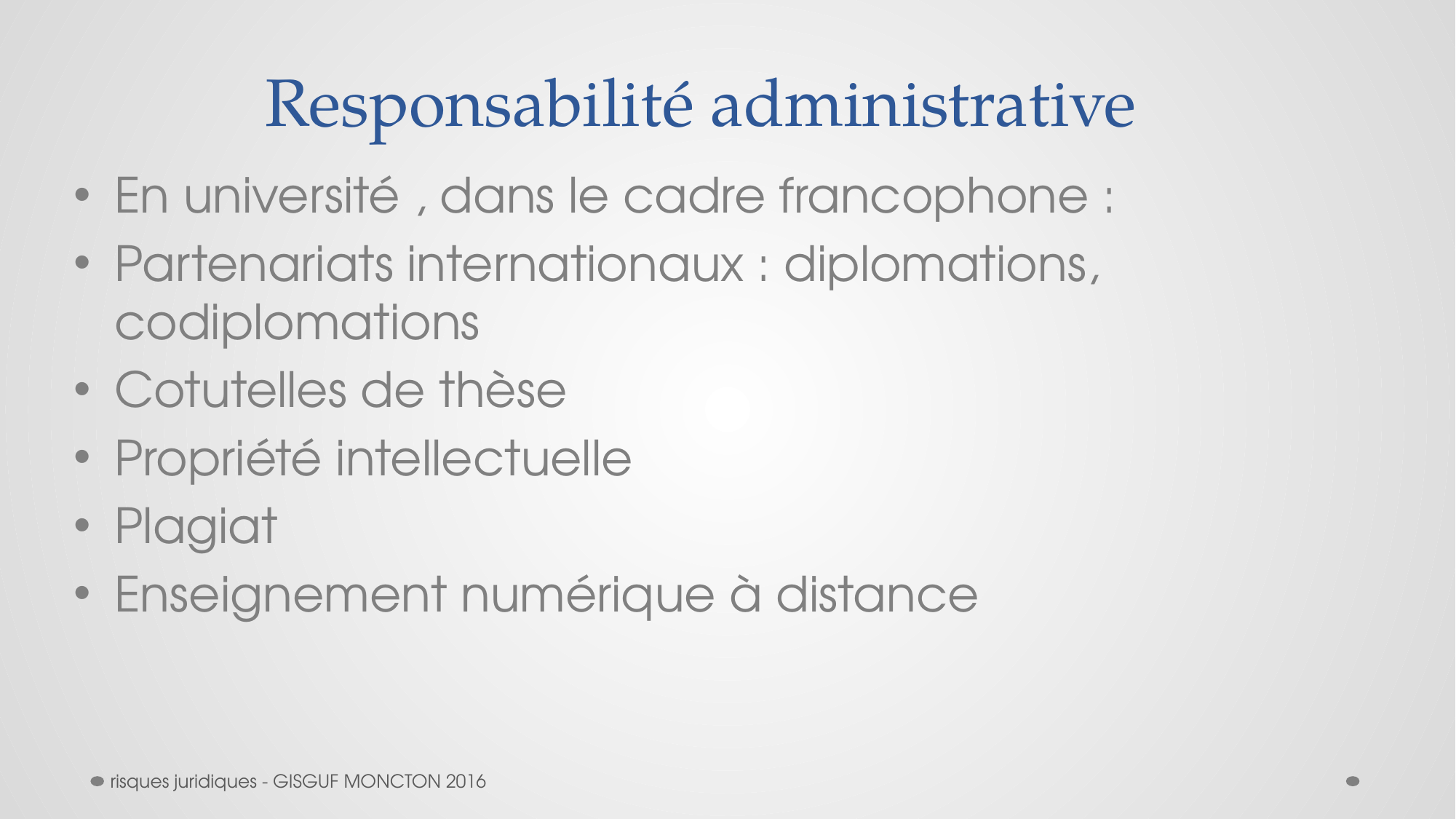

# Responsabilité administrative
En université , dans le cadre francophone :
Partenariats internationaux : diplomations, codiplomations
Cotutelles de thèse
Propriété intellectuelle
Plagiat
Enseignement numérique à distance

risques juridiques - GISGUF MONCTON 2016